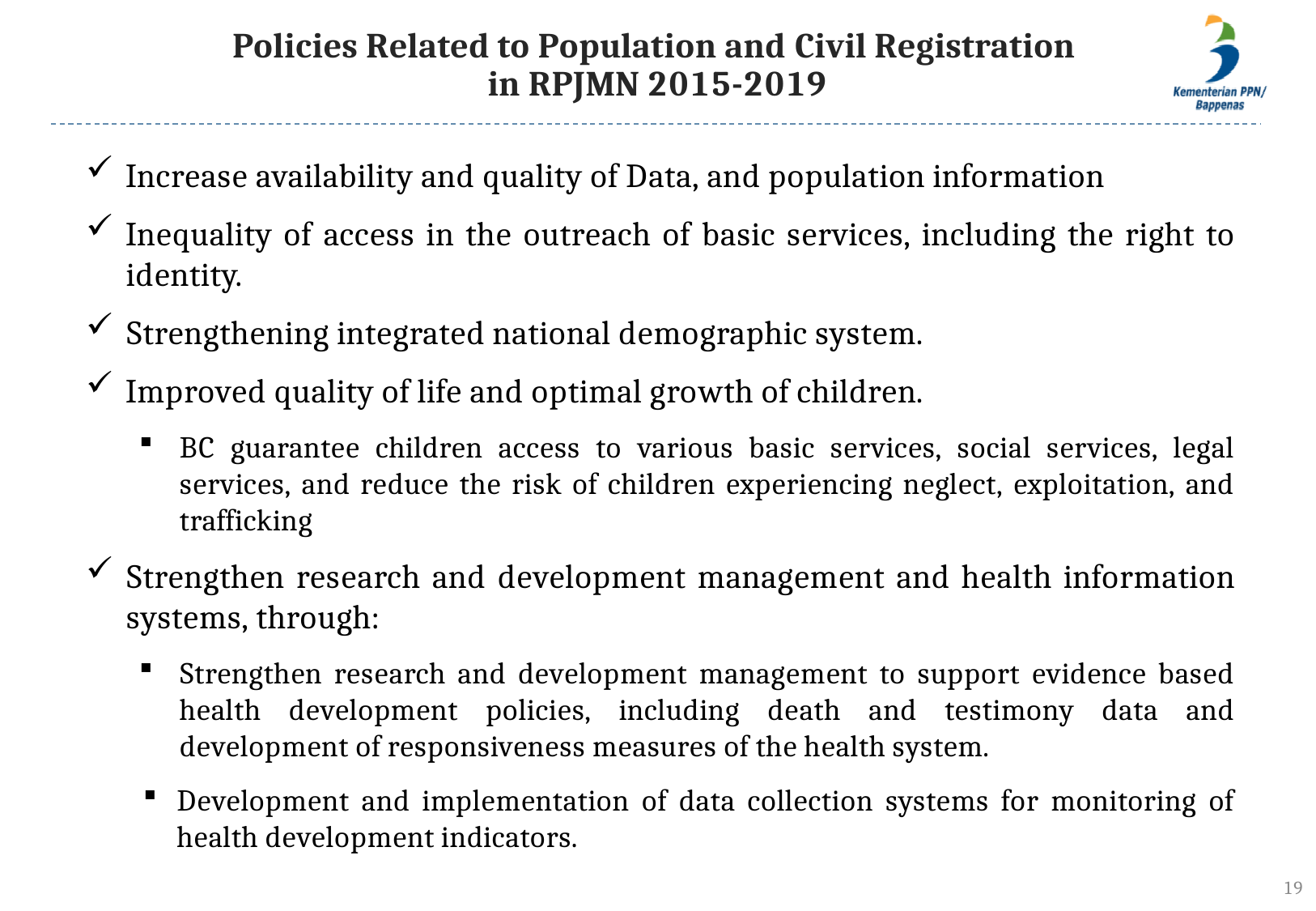

Policies Related to Population and Civil Registration
in RPJMN 2015-2019
Increase availability and quality of Data, and population information
Inequality of access in the outreach of basic services, including the right to identity.
Strengthening integrated national demographic system.
Improved quality of life and optimal growth of children.
BC guarantee children access to various basic services, social services, legal services, and reduce the risk of children experiencing neglect, exploitation, and trafficking
Strengthen research and development management and health information systems, through:
Strengthen research and development management to support evidence based health development policies, including death and testimony data and development of responsiveness measures of the health system.
Development and implementation of data collection systems for monitoring of health development indicators.
19